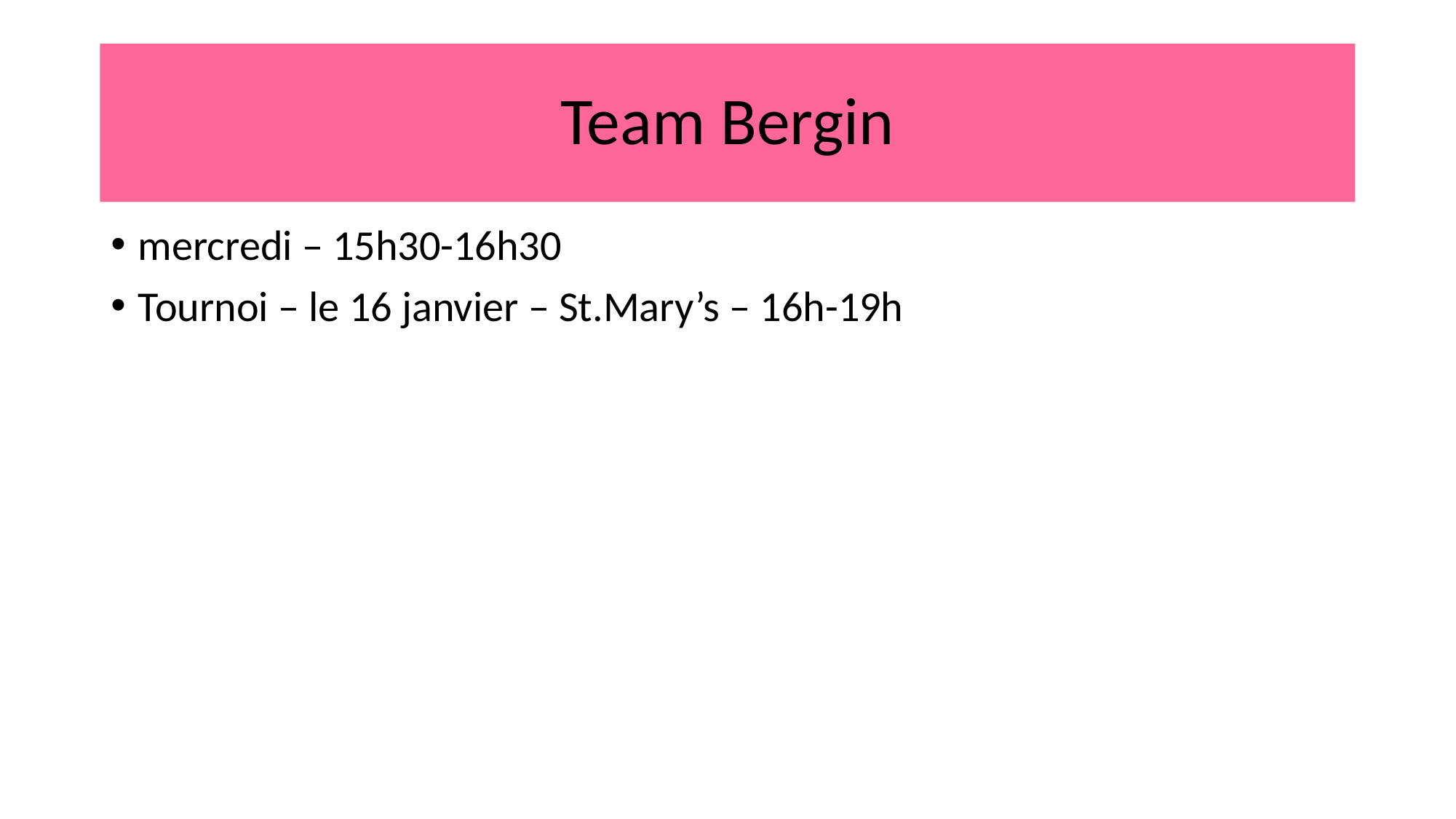

# Team Bergin
mercredi – 15h30-16h30
Tournoi – le 16 janvier – St.Mary’s – 16h-19h